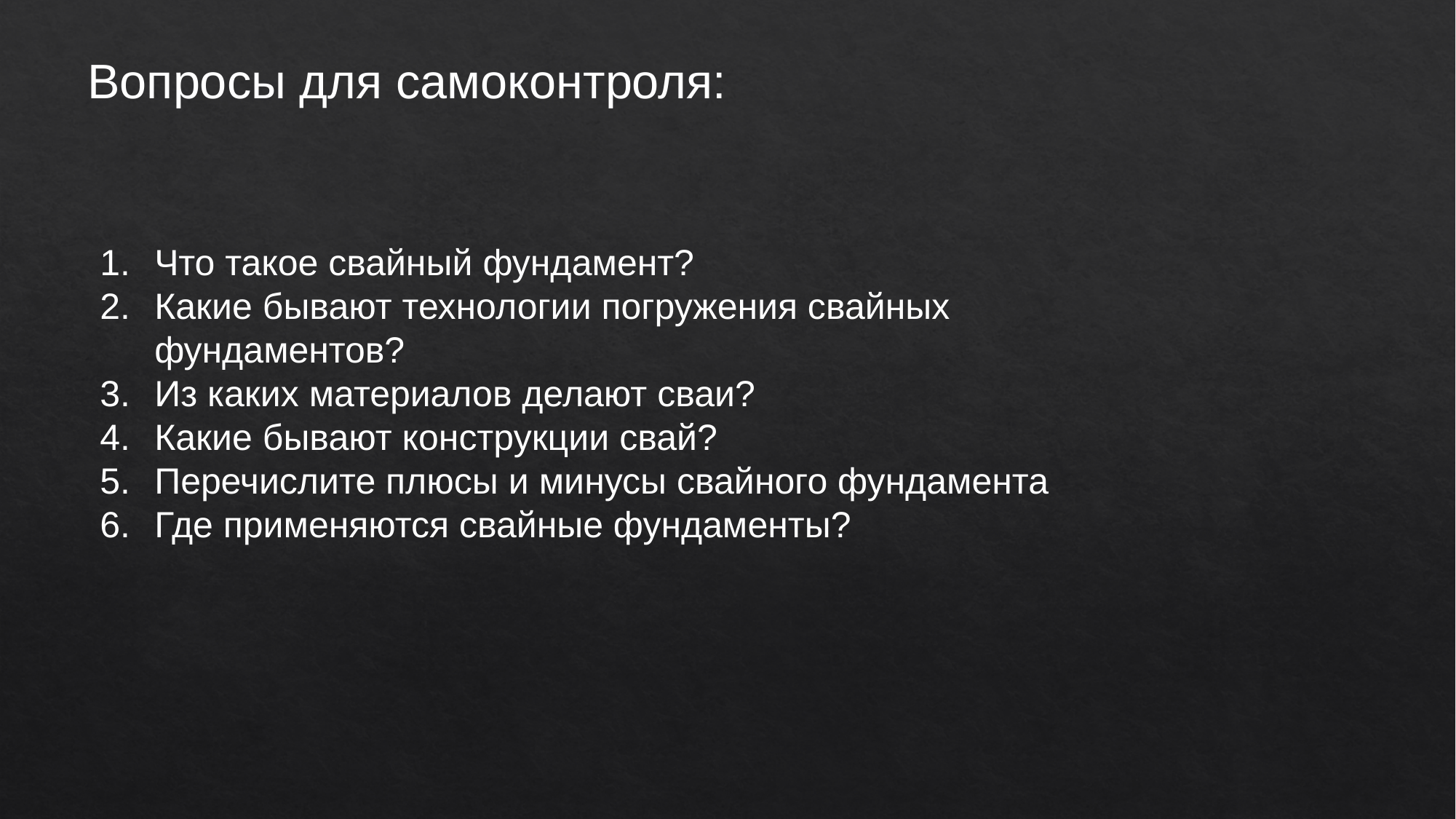

Вопросы для самоконтроля:
Что такое свайный фундамент?
Какие бывают технологии погружения свайных фундаментов?
Из каких материалов делают сваи?
Какие бывают конструкции свай?
Перечислите плюсы и минусы свайного фундамента
Где применяются свайные фундаменты?